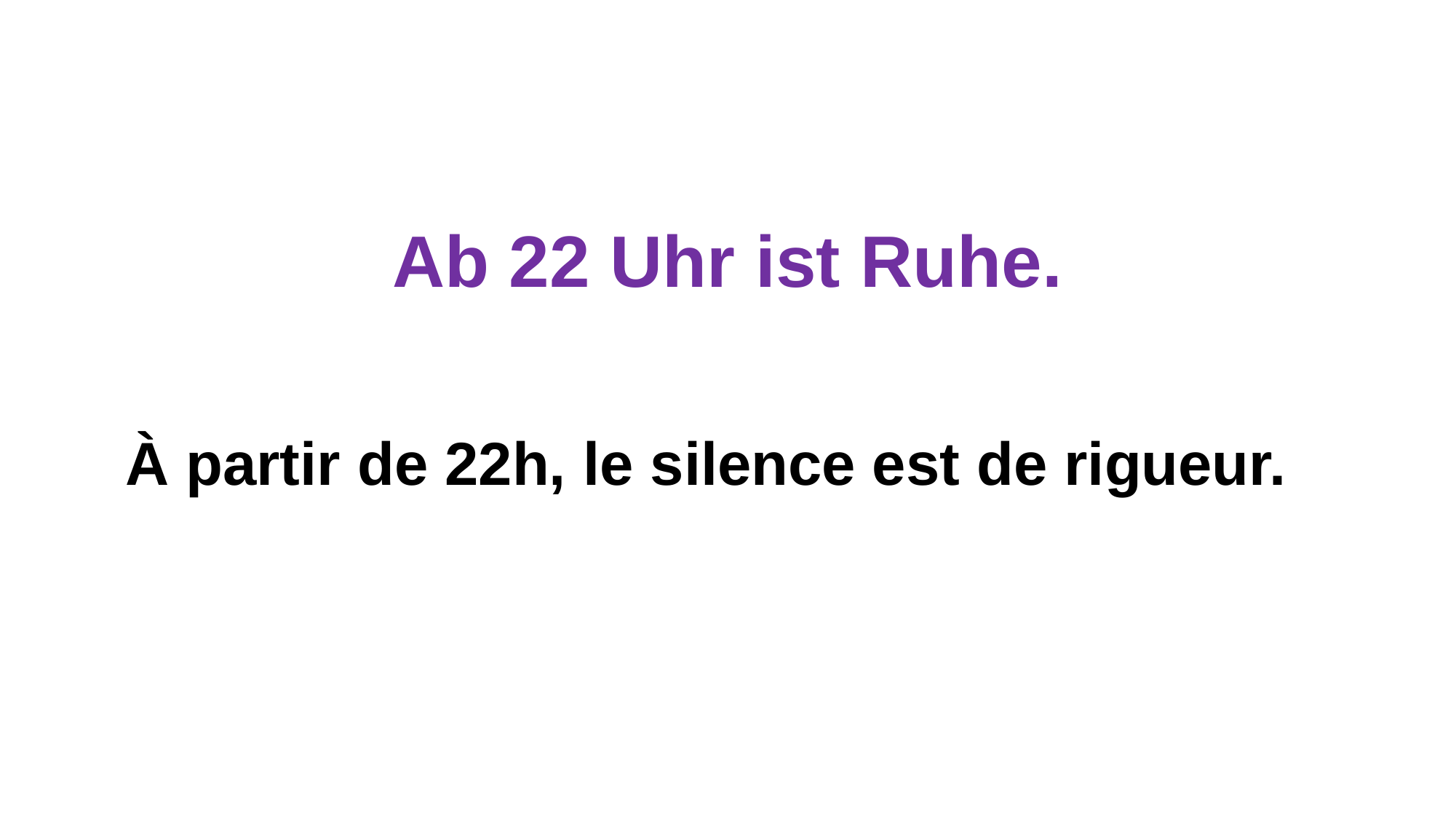

# Ab 22 Uhr ist Ruhe.
À partir de 22h, le silence est de rigueur.